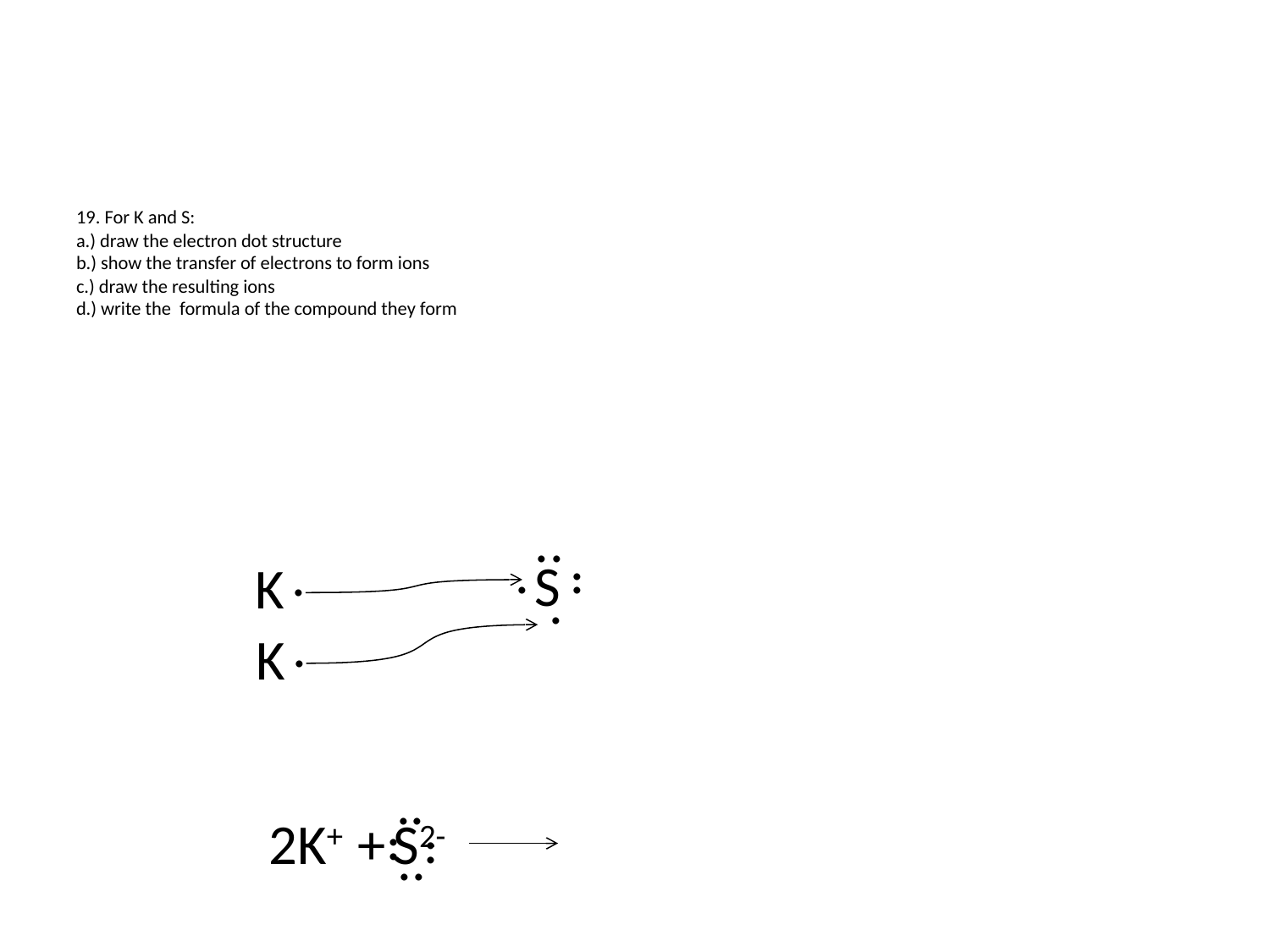

# 19. For K and S: a.) draw the electron dot structure b.) show the transfer of electrons to form ions c.) draw the resulting ions d.) write the  formula of the compound they form
.
.
.
.
.
.
S
K
.
.
K
..
2K+  + S2-					K2S
..
..
..